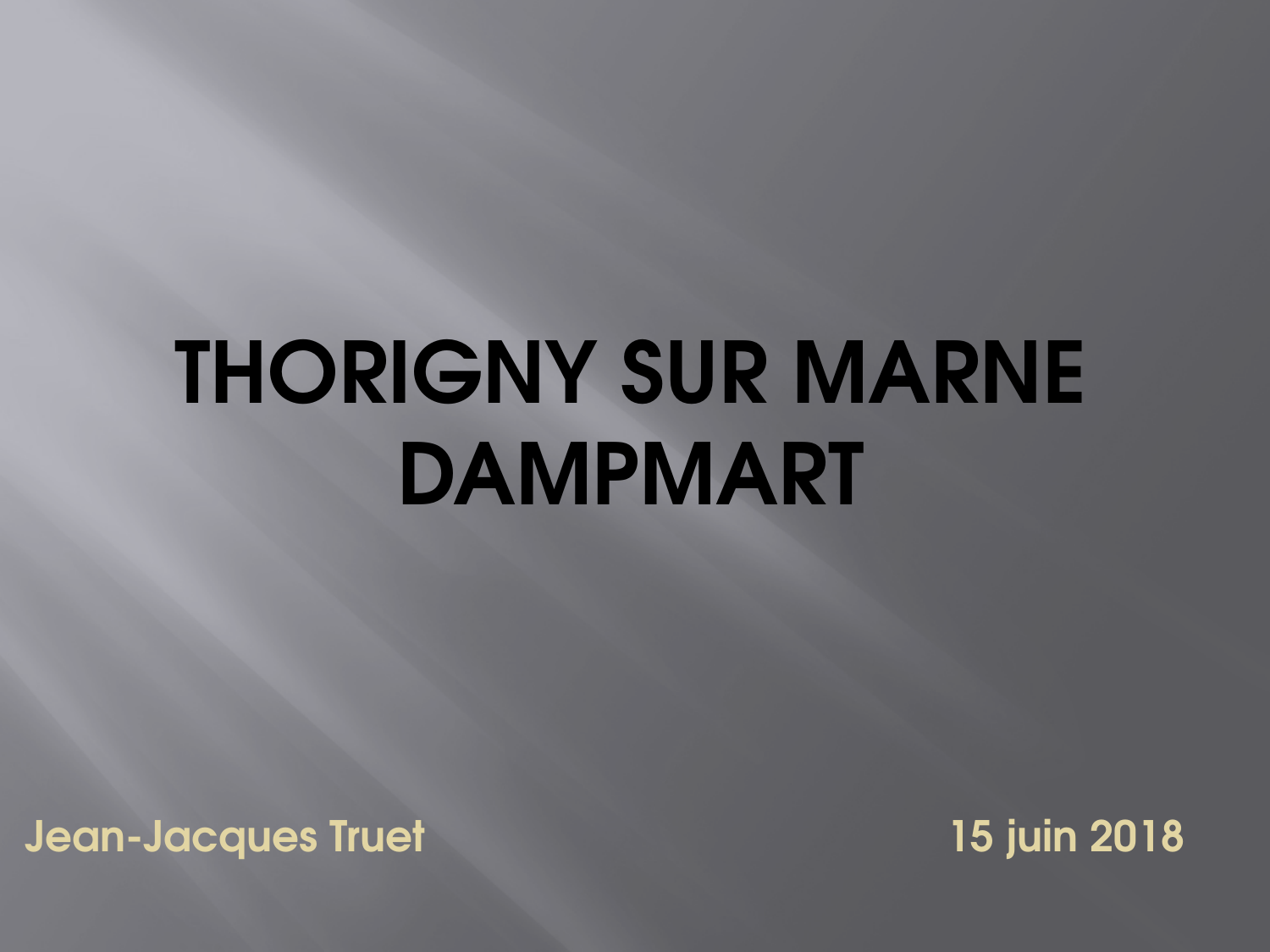

# Thorigny sur marne dampmart
Jean-Jacques Truet                                            15 juin 2018